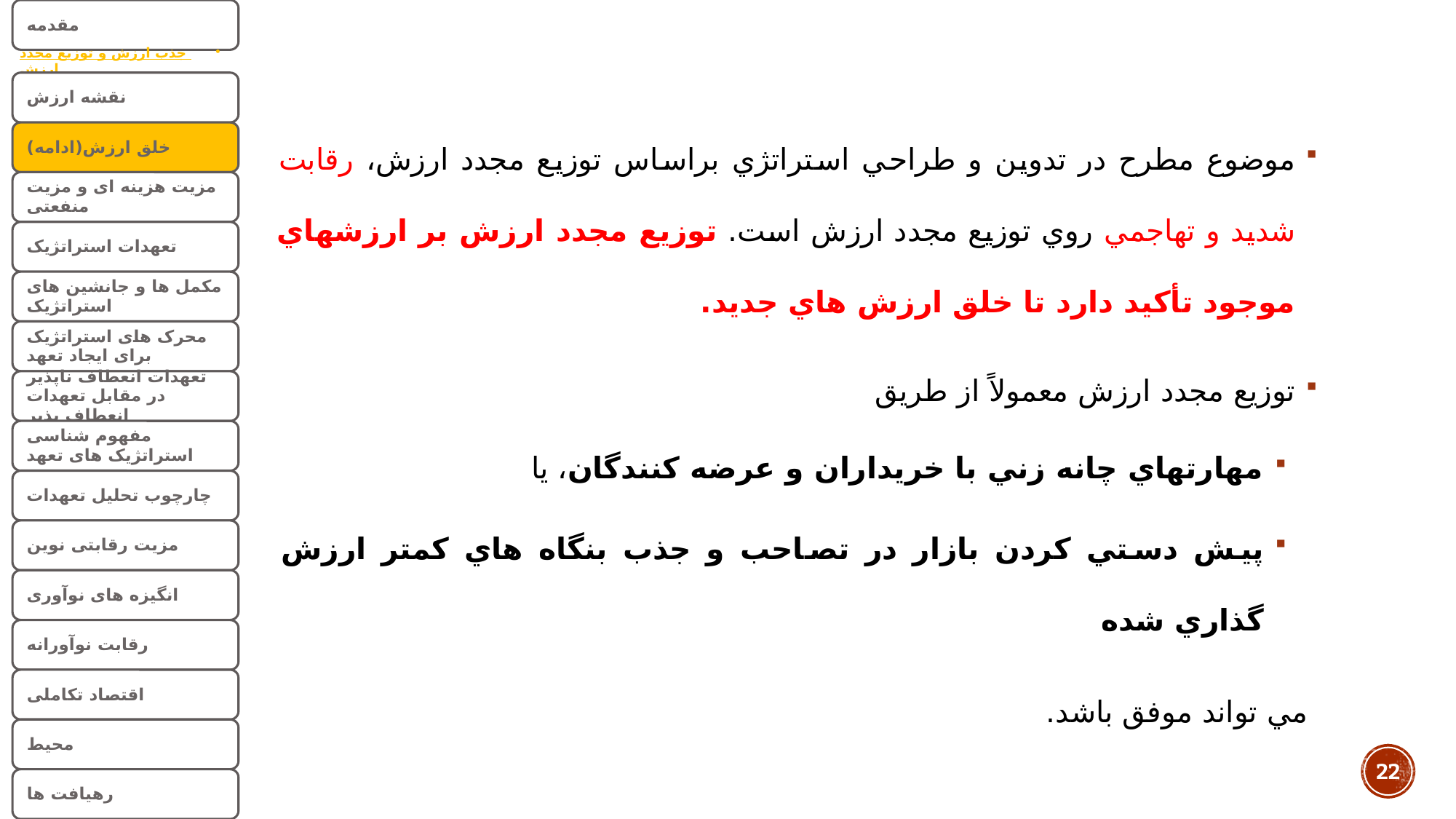

مقدمه
نقشه ارزش
خلق ارزش(ادامه)
جذب ارزش و توزیع مجدد ارزش
مزیت هزینه ای و مزیت منفعتی
تعهدات استراتژیک
مکمل ها و جانشین های استراتژیک
تعهدات انعطاف ناپذیر در مقابل تعهدات انعطاف پذیر
مفهوم شناسی استراتژیک های تعهد
چارچوب تحلیل تعهدات
مزیت رقابتی نوین
انگیزه های نوآوری
رقابت نوآورانه
محیط
رهیافت ها

موضوع مطرح در تدوين و طراحي استراتژي براساس توزيع مجدد ارزش، رقابت شديد و تهاجمي روي توزيع مجدد ارزش است. توزيع مجدد ارزش بر ارزشهاي موجود تأكيد دارد تا خلق ارزش هاي جديد.
توزيع مجدد ارزش معمولاً از طريق
مهارتهاي چانه زني با خريداران و عرضه كنندگان، يا
پيش دستي كردن بازار در تصاحب و جذب بنگاه هاي كمتر ارزش گذاري شده
 مي تواند موفق باشد.

22